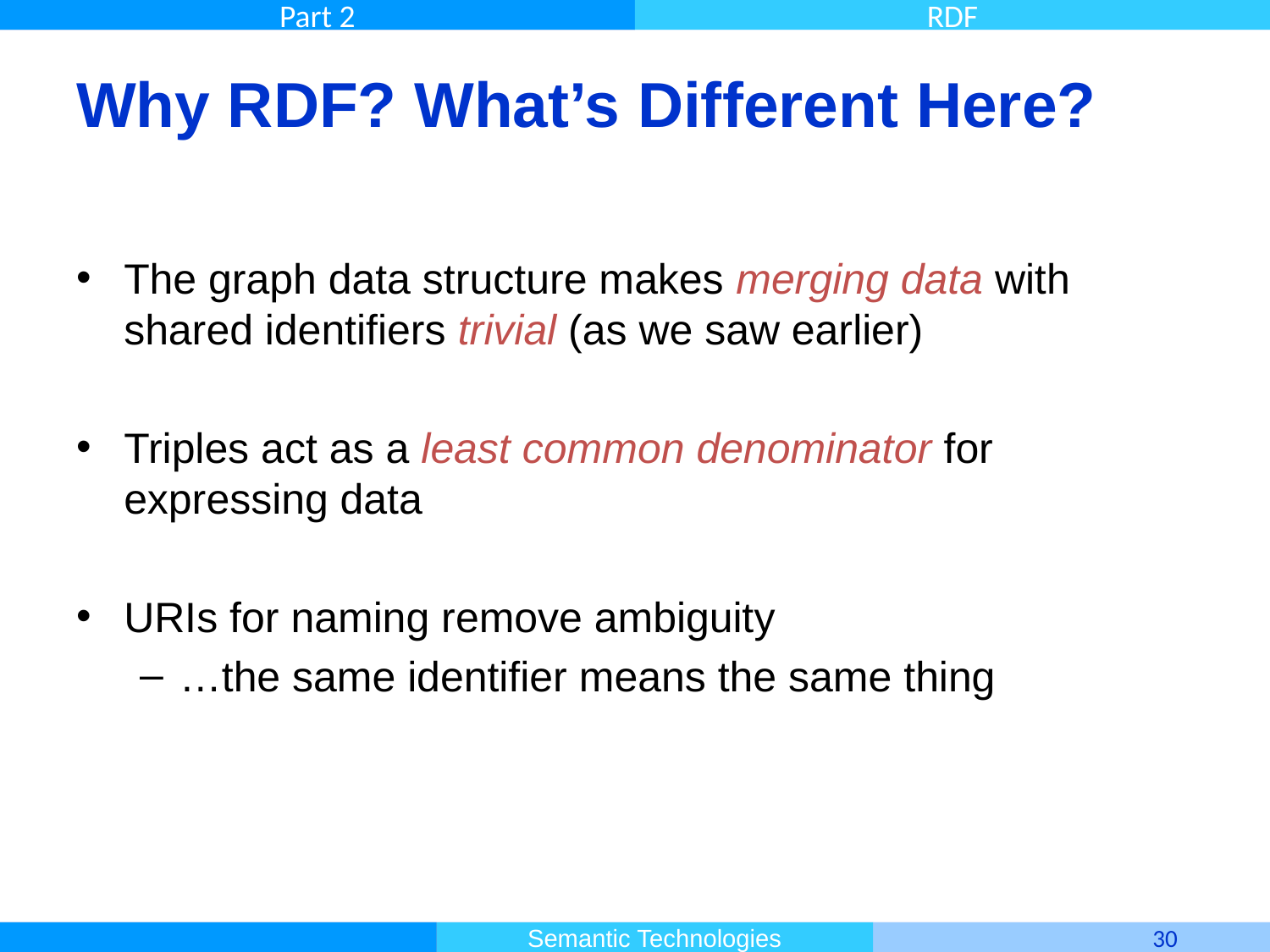

# Why RDF? What’s Different Here?

The graph data structure makes merging data with shared identifiers trivial (as we saw earlier)

Triples act as a least common denominator for expressing data

URIs for naming remove ambiguity
…the same identifier means the same thing